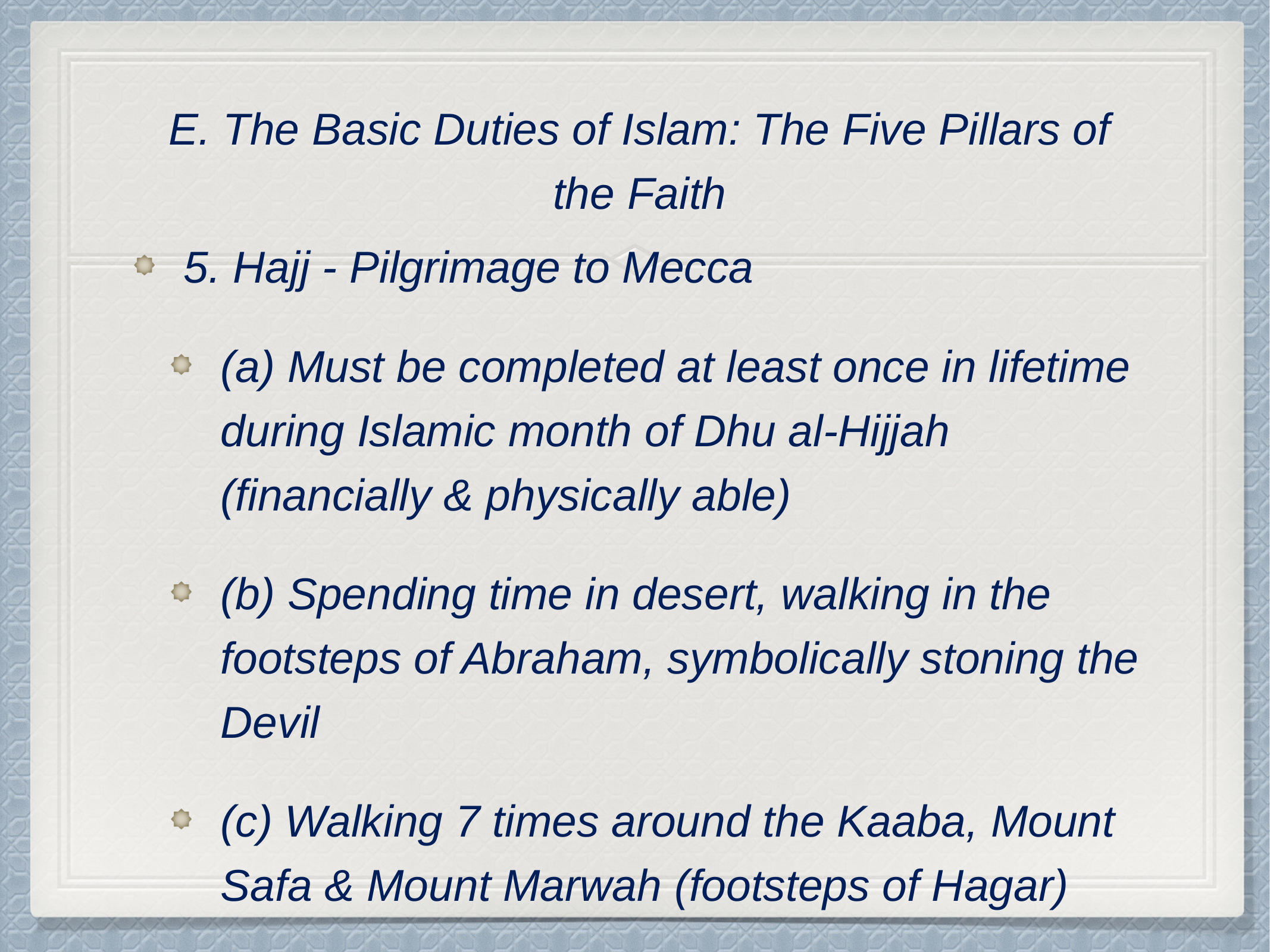

# E. The Basic Duties of Islam: The Five Pillars of the Faith
5. Hajj - Pilgrimage to Mecca
(a) Must be completed at least once in lifetime during Islamic month of Dhu al-Hijjah (financially & physically able)
(b) Spending time in desert, walking in the footsteps of Abraham, symbolically stoning the Devil
(c) Walking 7 times around the Kaaba, Mount Safa & Mount Marwah (footsteps of Hagar)